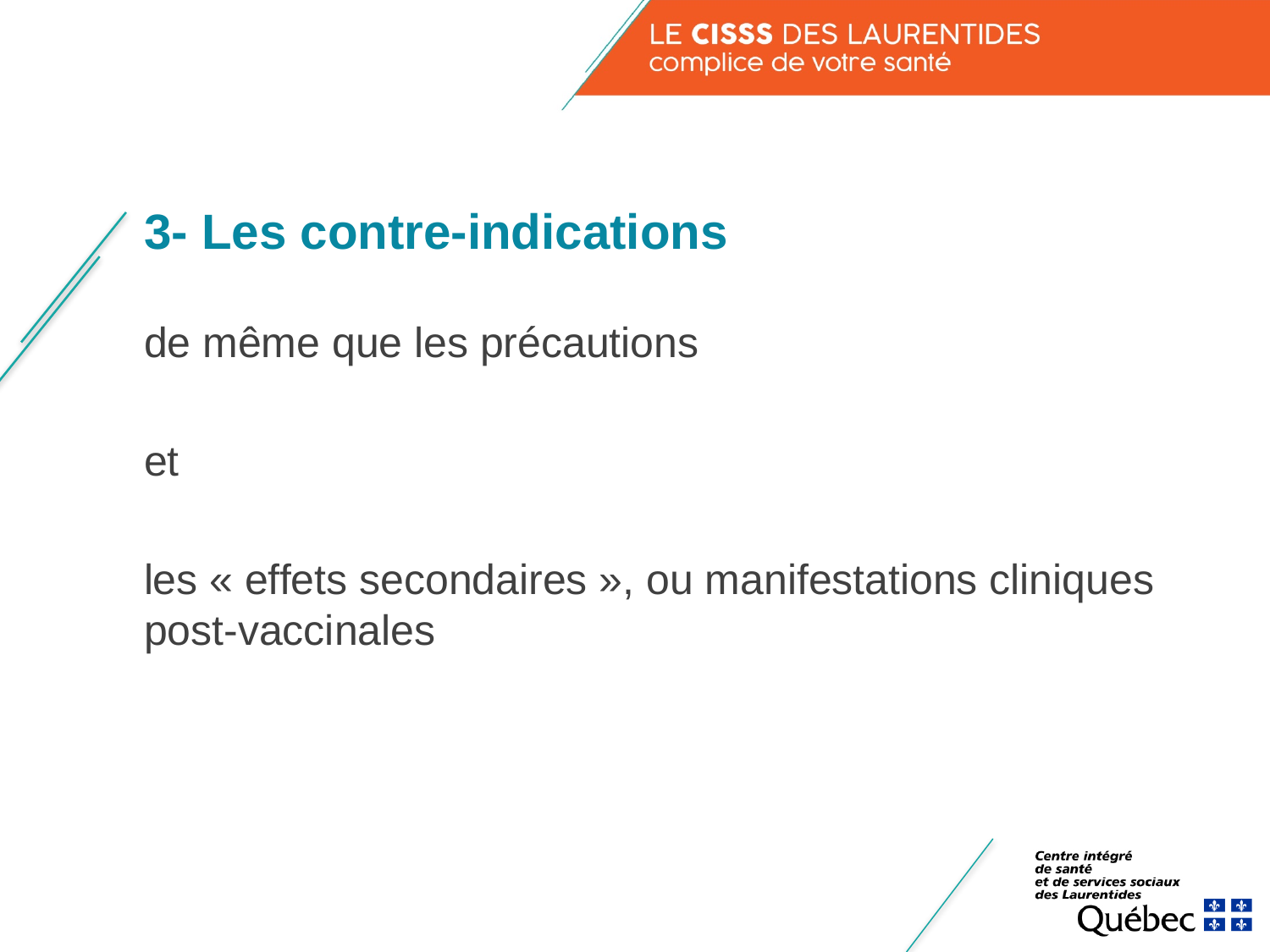

# 3- Les contre-indications
de même que les précautions

et

les « effets secondaires », ou manifestations cliniques post-vaccinales